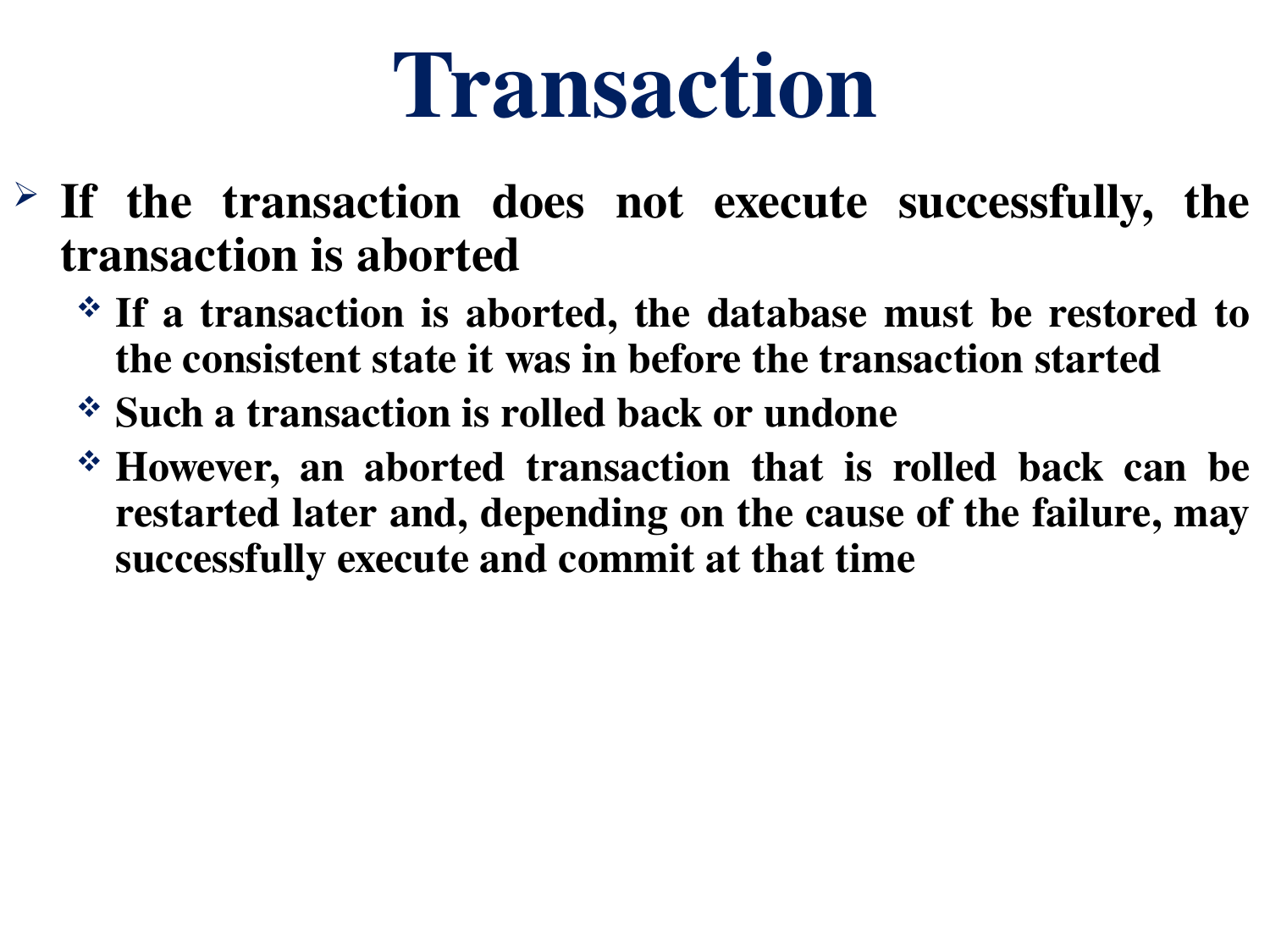

# Transaction
If the transaction does not execute successfully, the transaction is aborted
If a transaction is aborted, the database must be restored to the consistent state it was in before the transaction started
Such a transaction is rolled back or undone
However, an aborted transaction that is rolled back can be restarted later and, depending on the cause of the failure, may successfully execute and commit at that time